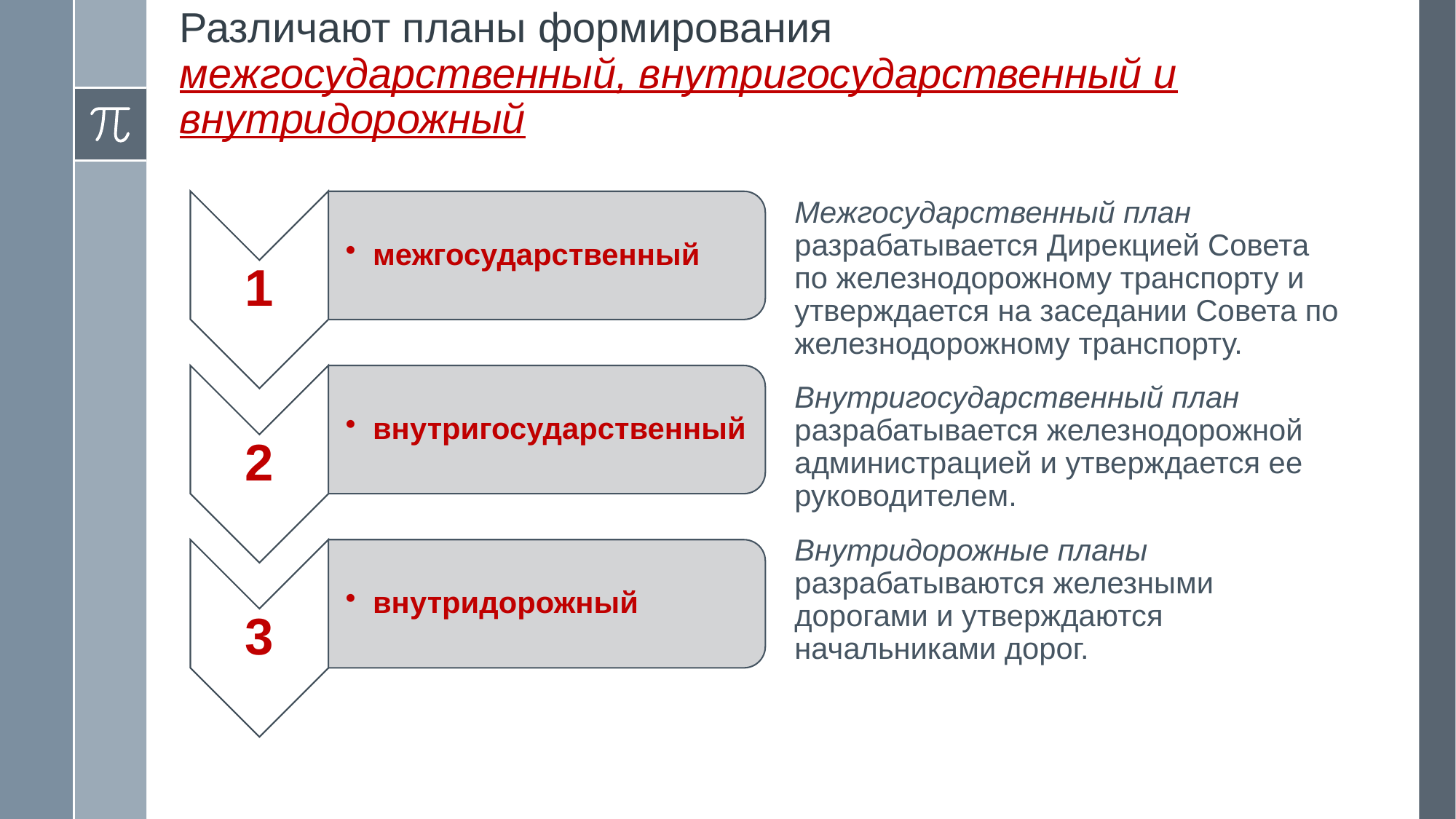

# Различают планы формирования межгосударственный, внутригосударственный и внутридорожный
1
межгосударственный
2
внутригосударственный
3
внутридорожный
Межгосударственный план разрабатывается Дирекцией Совета по железнодорожному транспорту и утверждается на заседании Совета по железнодорожному транспорту.
Внутригосударственный план разрабатывается железнодорожной администрацией и утверждается ее руководителем.
Внутридорожные планы разрабатываются железными дорогами и утверждаются начальниками дорог.